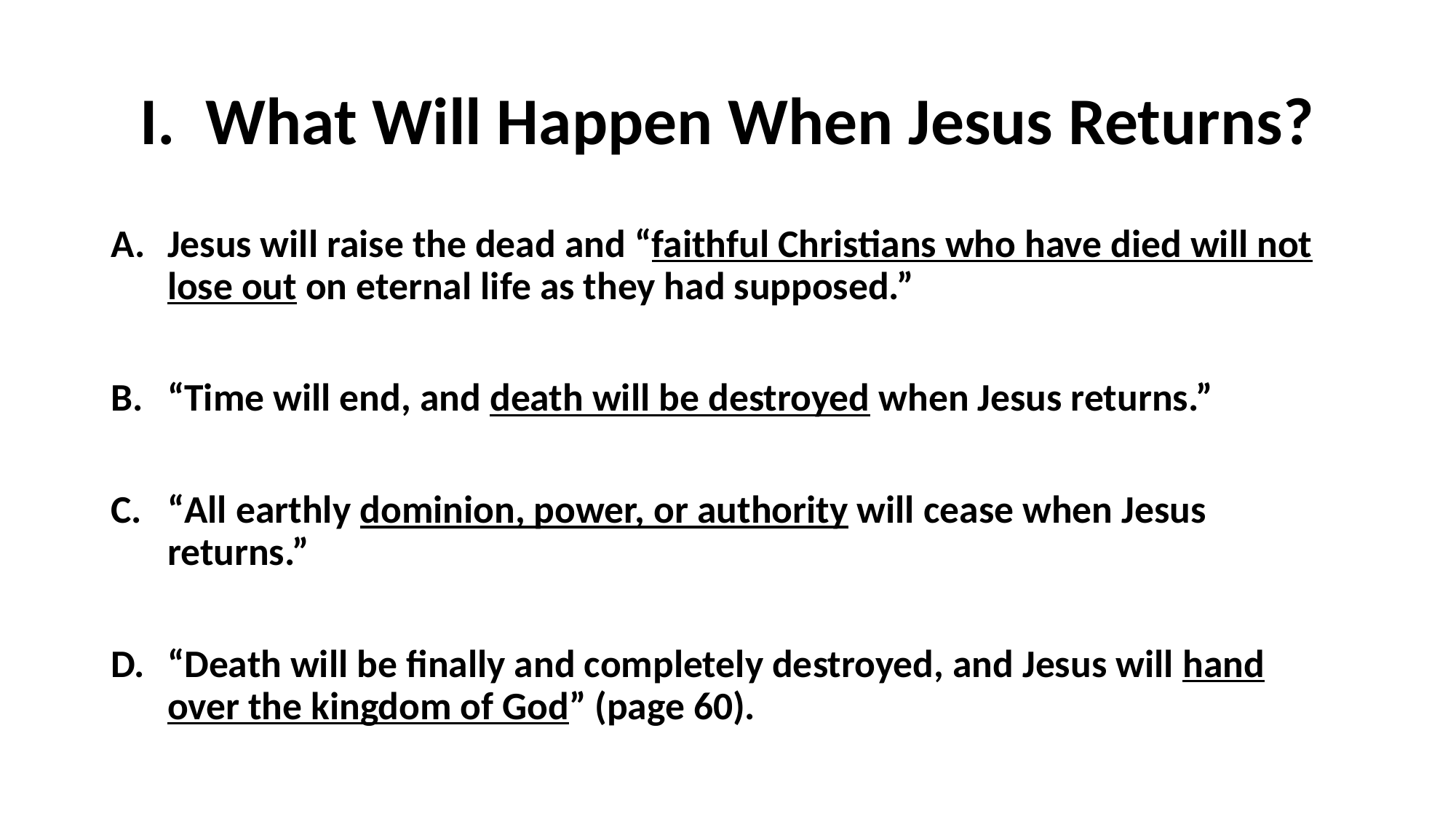

# I.  What Will Happen When Jesus Returns?
Jesus will raise the dead and “faithful Christians who have died will not lose out on eternal life as they had supposed.”

“Time will end, and death will be destroyed when Jesus returns.”

“All earthly dominion, power, or authority will cease when Jesus returns.”

“Death will be finally and completely destroyed, and Jesus will hand over the kingdom of God” (page 60).